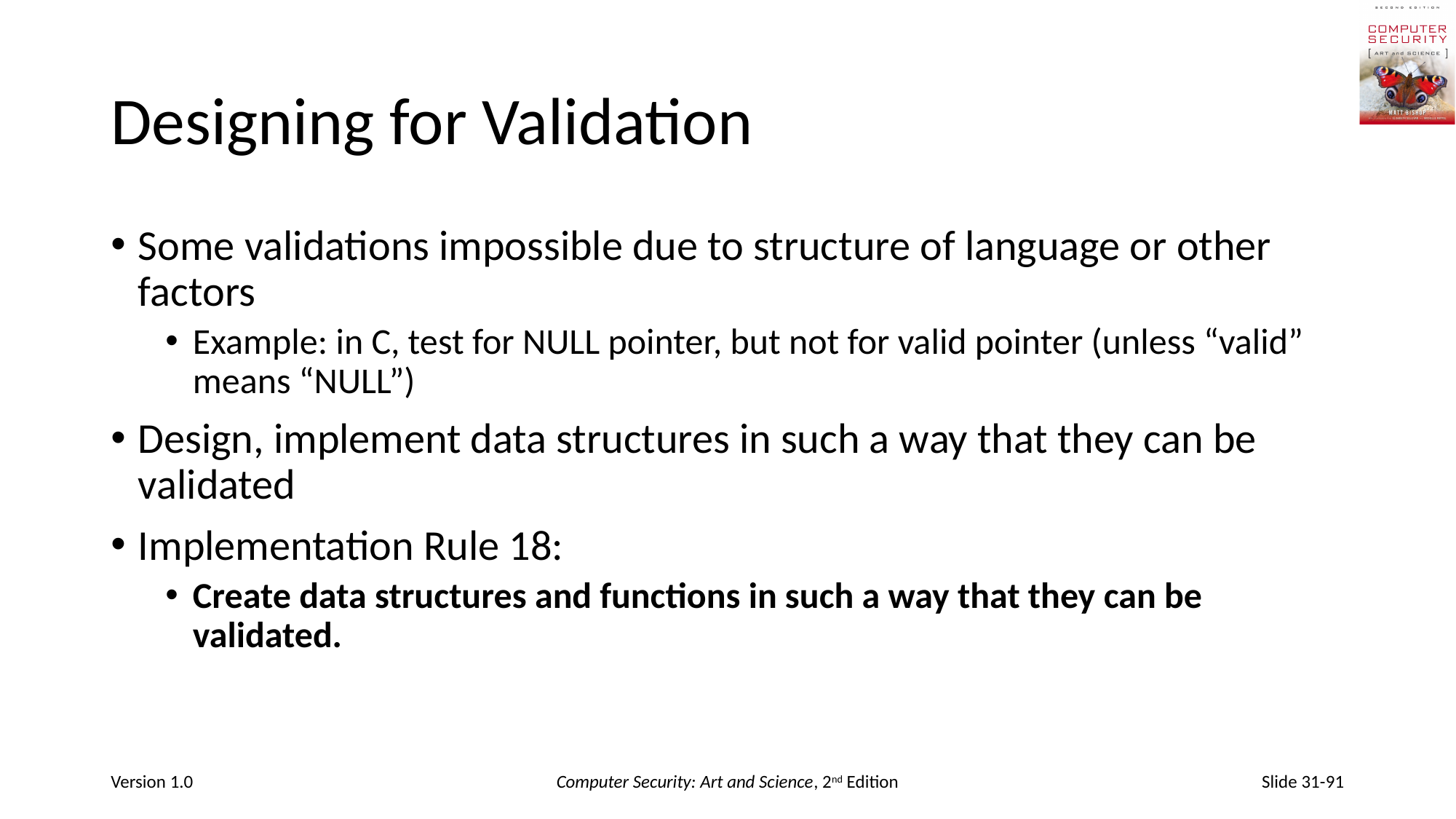

# Designing for Validation
Some validations impossible due to structure of language or other factors
Example: in C, test for NULL pointer, but not for valid pointer (unless “valid” means “NULL”)
Design, implement data structures in such a way that they can be validated
Implementation Rule 18:
Create data structures and functions in such a way that they can be validated.
Version 1.0
Computer Security: Art and Science, 2nd Edition
Slide 31-91